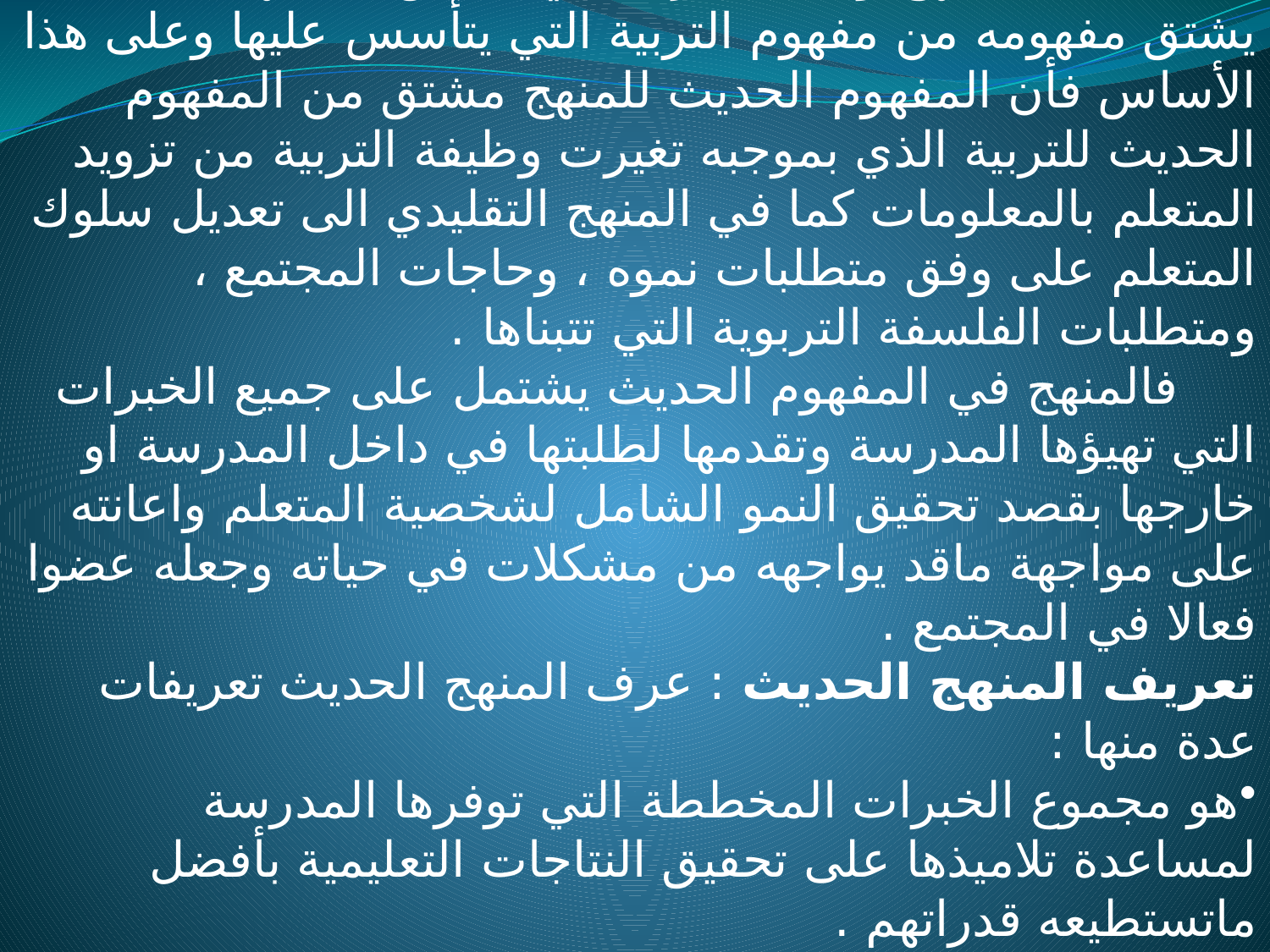

المفهوم الحديث للمنهج
      بما ان المنهج وسيلة التربية في تحقيق اهدافها فلابد ان يشتق مفهومه من مفهوم التربية التي يتأسس عليها وعلى هذا الأساس فأن المفهوم الحديث للمنهج مشتق من المفهوم الحديث للتربية الذي بموجبه تغيرت وظيفة التربية من تزويد المتعلم بالمعلومات كما في المنهج التقليدي الى تعديل سلوك المتعلم على وفق متطلبات نموه ، وحاجات المجتمع ، ومتطلبات الفلسفة التربوية التي تتبناها .
     فالمنهج في المفهوم الحديث يشتمل على جميع الخبرات التي تهيؤها المدرسة وتقدمها لطلبتها في داخل المدرسة او خارجها بقصد تحقيق النمو الشامل لشخصية المتعلم واعانته على مواجهة ماقد يواجهه من مشكلات في حياته وجعله عضوا فعالا في المجتمع .
تعريف المنهج الحديث : عرف المنهج الحديث تعريفات عدة منها :
هو مجموع الخبرات المخططة التي توفرها المدرسة لمساعدة تلاميذها على تحقيق النتاجات التعليمية بأفضل ماتستطيعه قدراتهم .
هو جميع الخبرات التي يمرون بها تحت اشراف المدرسة ، وتوجيهها سواء أكان ذلك داخل المدرسة أو خارجها .